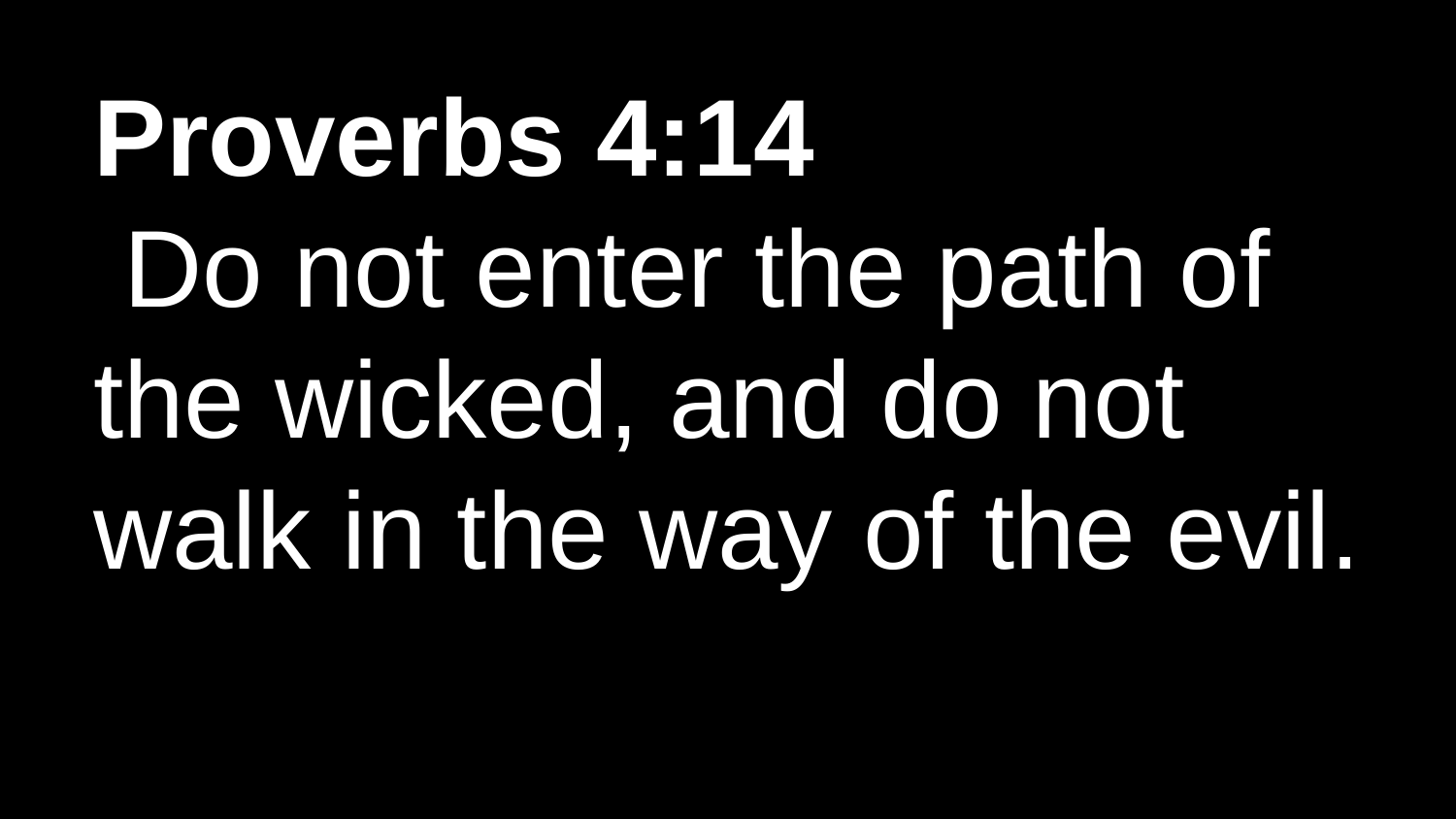

Proverbs 4:14
 Do not enter the path of the wicked, and do not walk in the way of the evil.